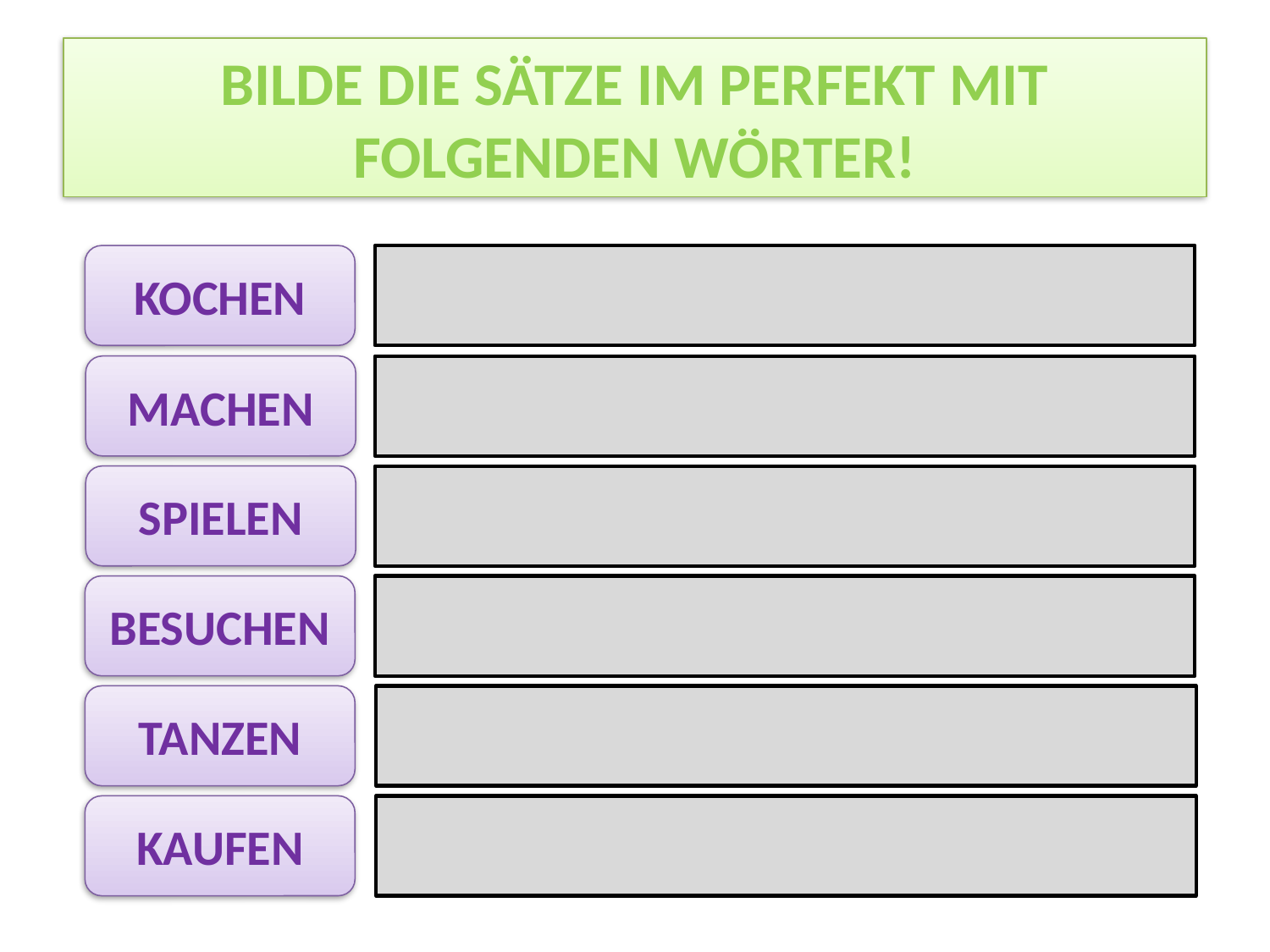

# BILDE DIE SÄTZE IM PERFEKT MIT FOLGENDEN WÖRTER!
KOCHEN

MACHEN

SPIELEN

BESUCHEN

TANZEN

KAUFEN